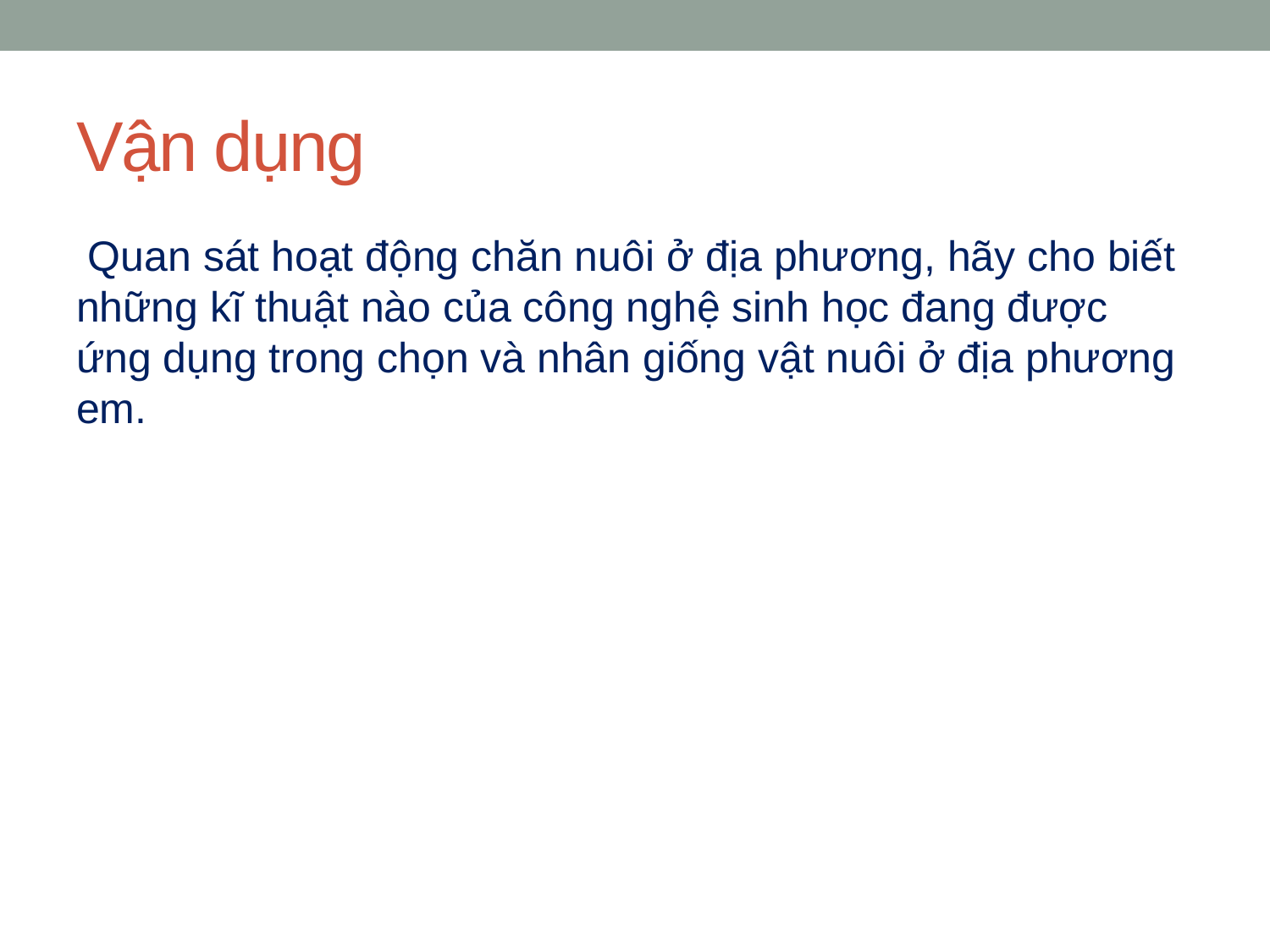

# Vận dụng
 Quan sát hoạt động chăn nuôi ở địa phương, hãy cho biết những kĩ thuật nào của công nghệ sinh học đang được ứng dụng trong chọn và nhân giống vật nuôi ở địa phương em.